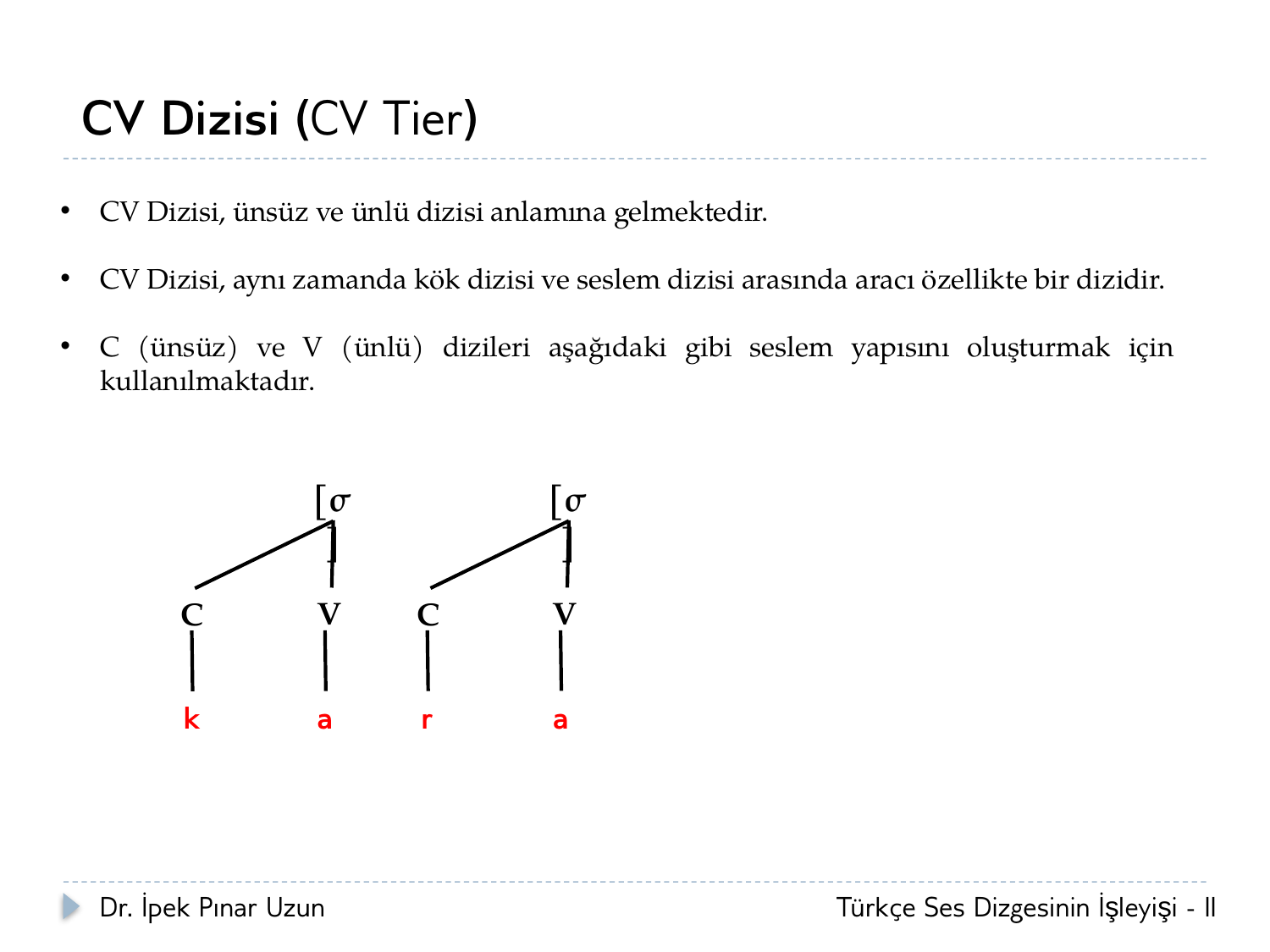

CV Dizisi (CV Tier)
CV Dizisi, ünsüz ve ünlü dizisi anlamına gelmektedir.

CV Dizisi, aynı zamanda kök dizisi ve seslem dizisi arasında aracı özellikte bir dizidir.

C (ünsüz) ve V (ünlü) dizileri aşağıdaki gibi seslem yapısını oluşturmak için kullanılmaktadır.
[σ]
V
C
a
r
[σ]
V
C
a
k
     Dr. İpek Pınar Uzun		 		  Türkçe Ses Dizgesinin İşleyişi - II